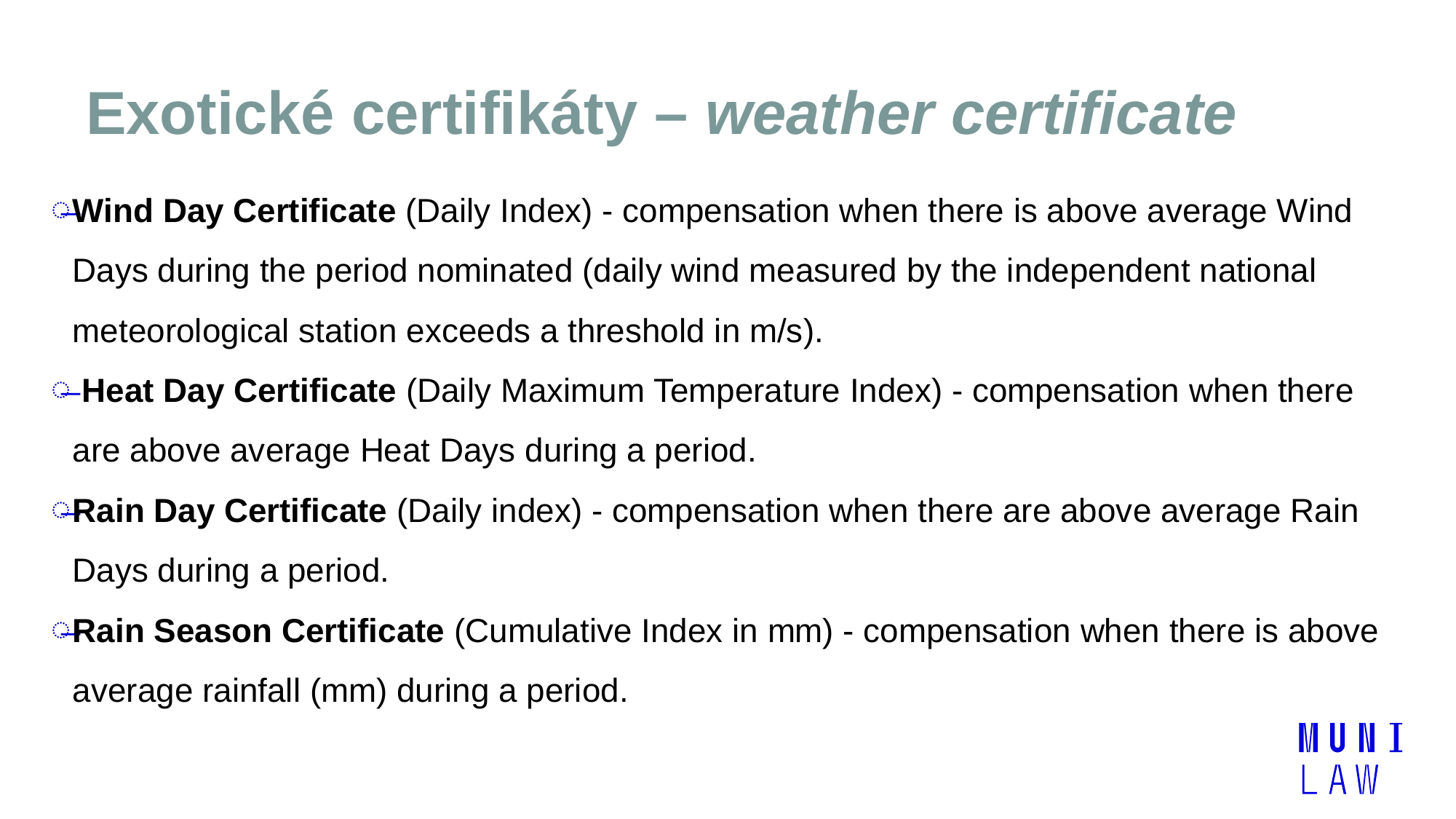

# Exotické certifikáty – weather certificate
Wind Day Certificate (Daily Index) - compensation when there is above average Wind Days during the period nominated (daily wind measured by the independent national meteorological station exceeds a threshold in m/s).
 Heat Day Certificate (Daily Maximum Temperature Index) - compensation when there are above average Heat Days during a period.
Rain Day Certificate (Daily index) - compensation when there are above average Rain Days during a period.
Rain Season Certificate (Cumulative Index in mm) - compensation when there is above average rainfall (mm) during a period.